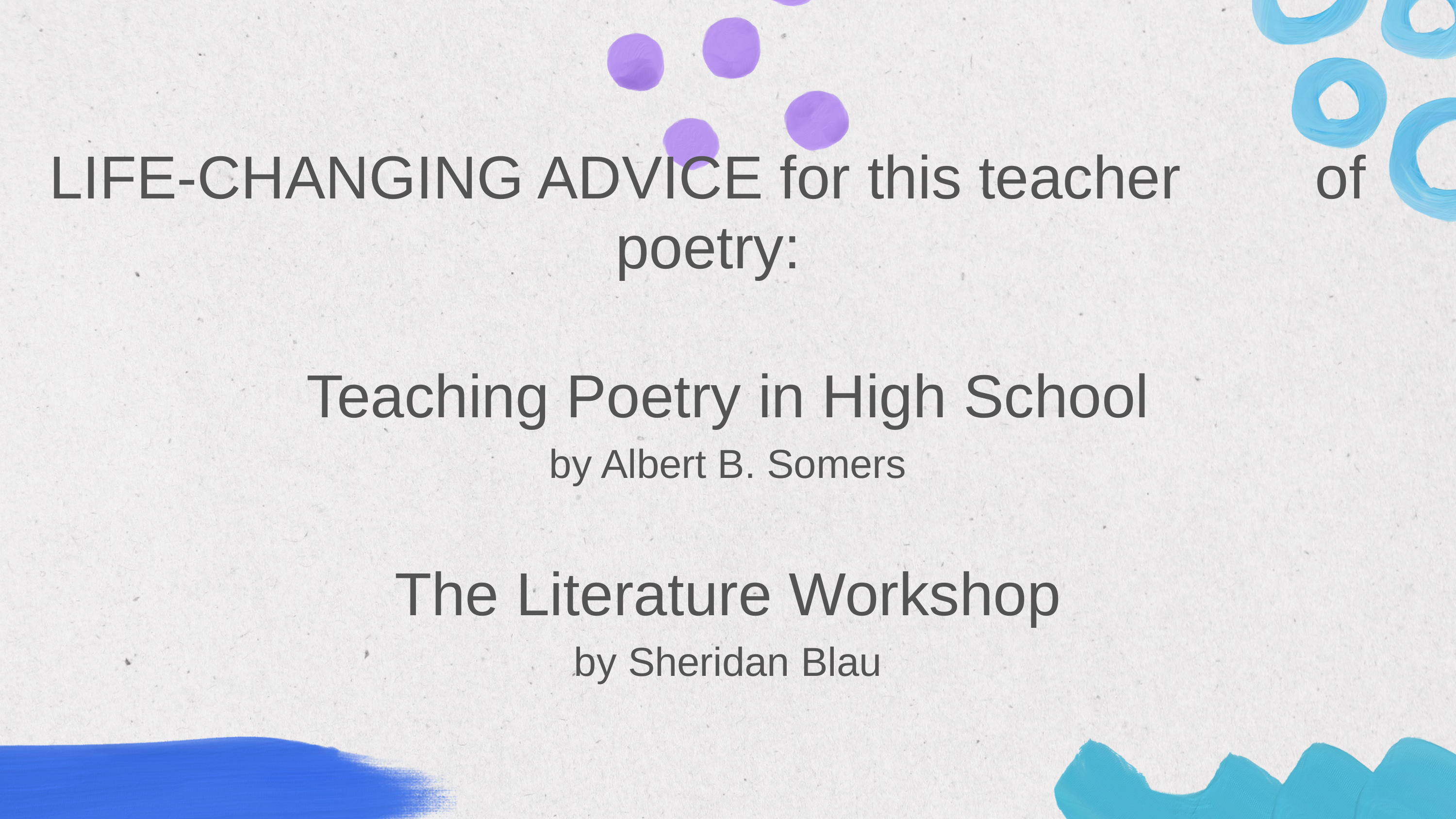

LIFE-CHANGING ADVICE for this teacher        of poetry:

Teaching Poetry in High School
by Albert B. Somers

The Literature Workshop
by Sheridan Blau